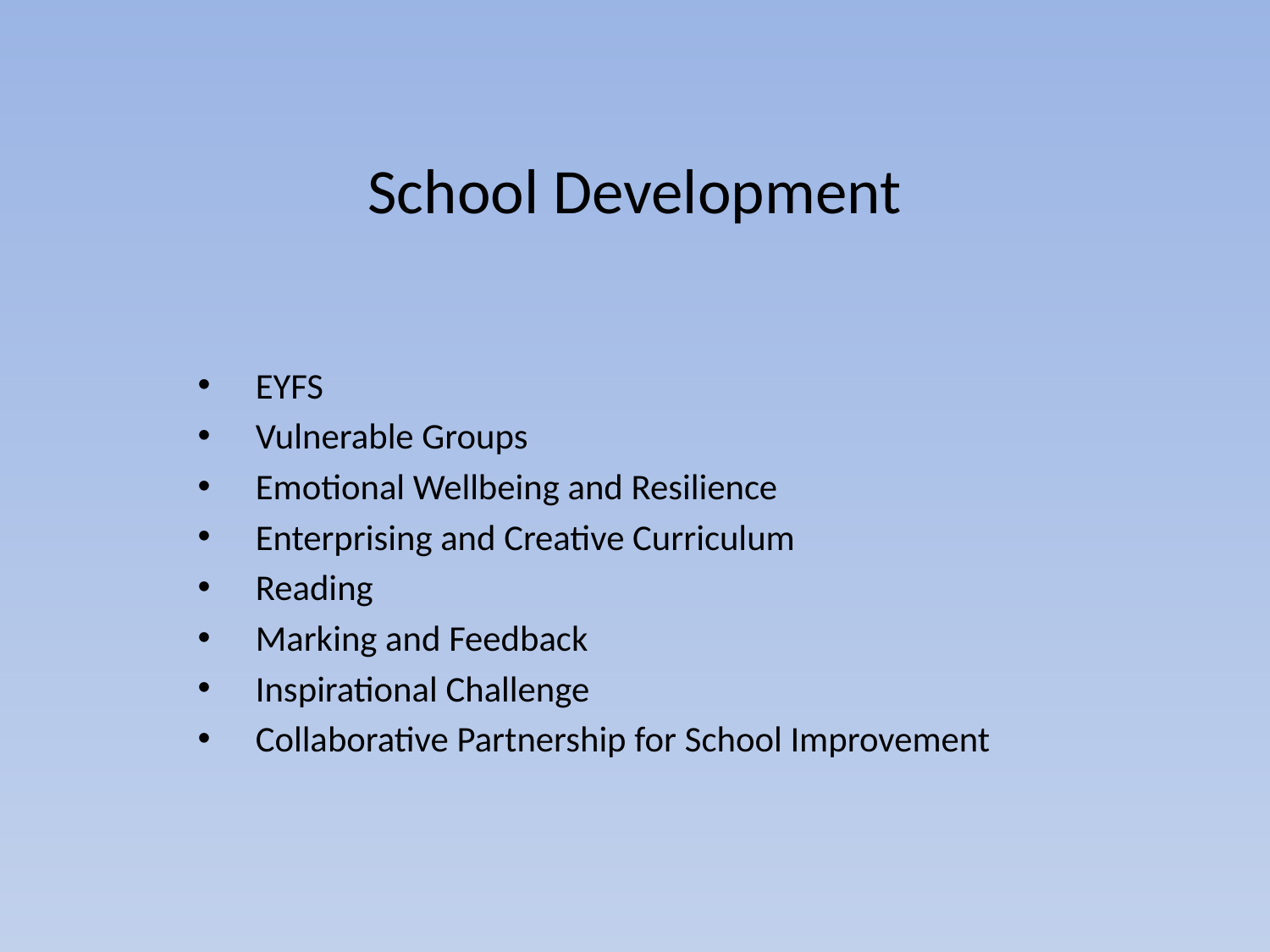

# School Development
EYFS
Vulnerable Groups
Emotional Wellbeing and Resilience
Enterprising and Creative Curriculum
Reading
Marking and Feedback
Inspirational Challenge
Collaborative Partnership for School Improvement